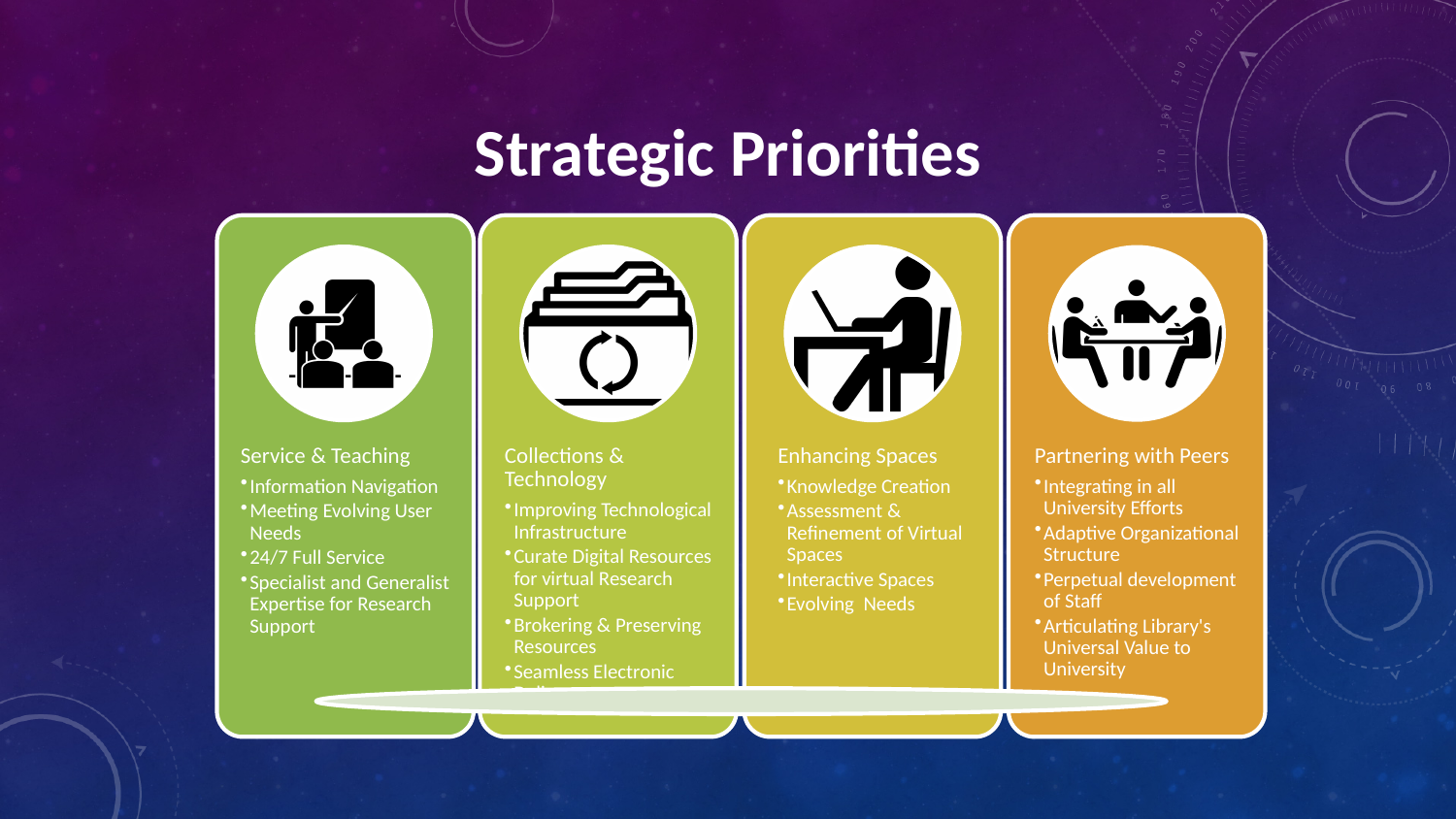

Strategic Priorities
Service & Teaching
Information Navigation
Meeting Evolving User Needs
24/7 Full Service
Specialist and Generalist Expertise for Research Support
Collections & Technology
Improving Technological Infrastructure
Curate Digital Resources for virtual Research Support
Brokering & Preserving Resources
Seamless Electronic Delivery
Enhancing Spaces
Knowledge Creation
Assessment & Refinement of Virtual  Spaces
Interactive Spaces
Evolving  Needs
Partnering with Peers
Integrating in all University Efforts
Adaptive Organizational Structure
Perpetual development of Staff
Articulating Library's Universal Value to University